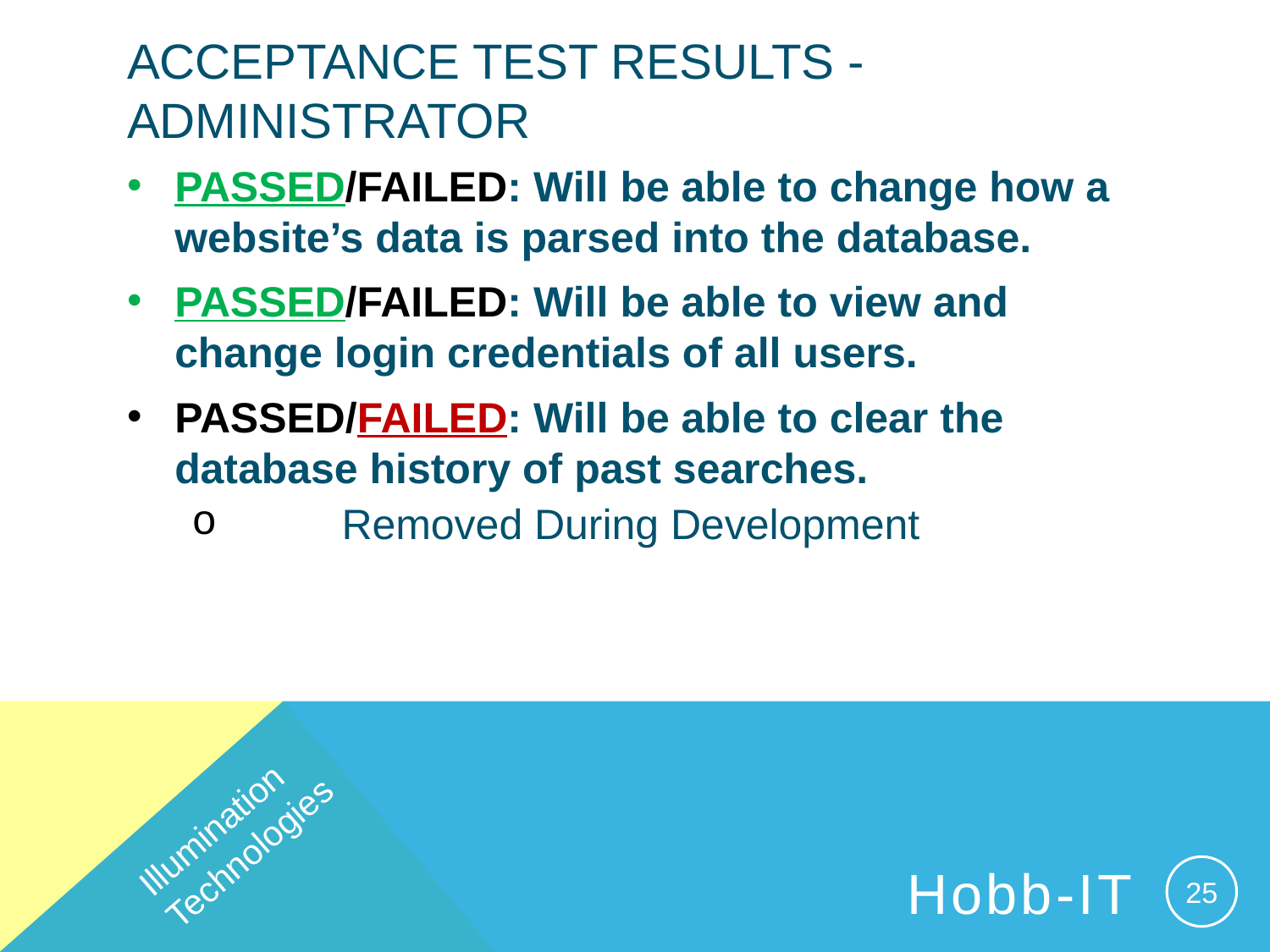

# Acceptance Test results - administrator
PASSED/FAILED: Will be able to change how a website’s data is parsed into the database.
PASSED/FAILED: Will be able to view and change login credentials of all users.
PASSED/FAILED: Will be able to clear the database history of past searches.
 	Removed During Development

Illumination Technologies
25
Hobb-IT